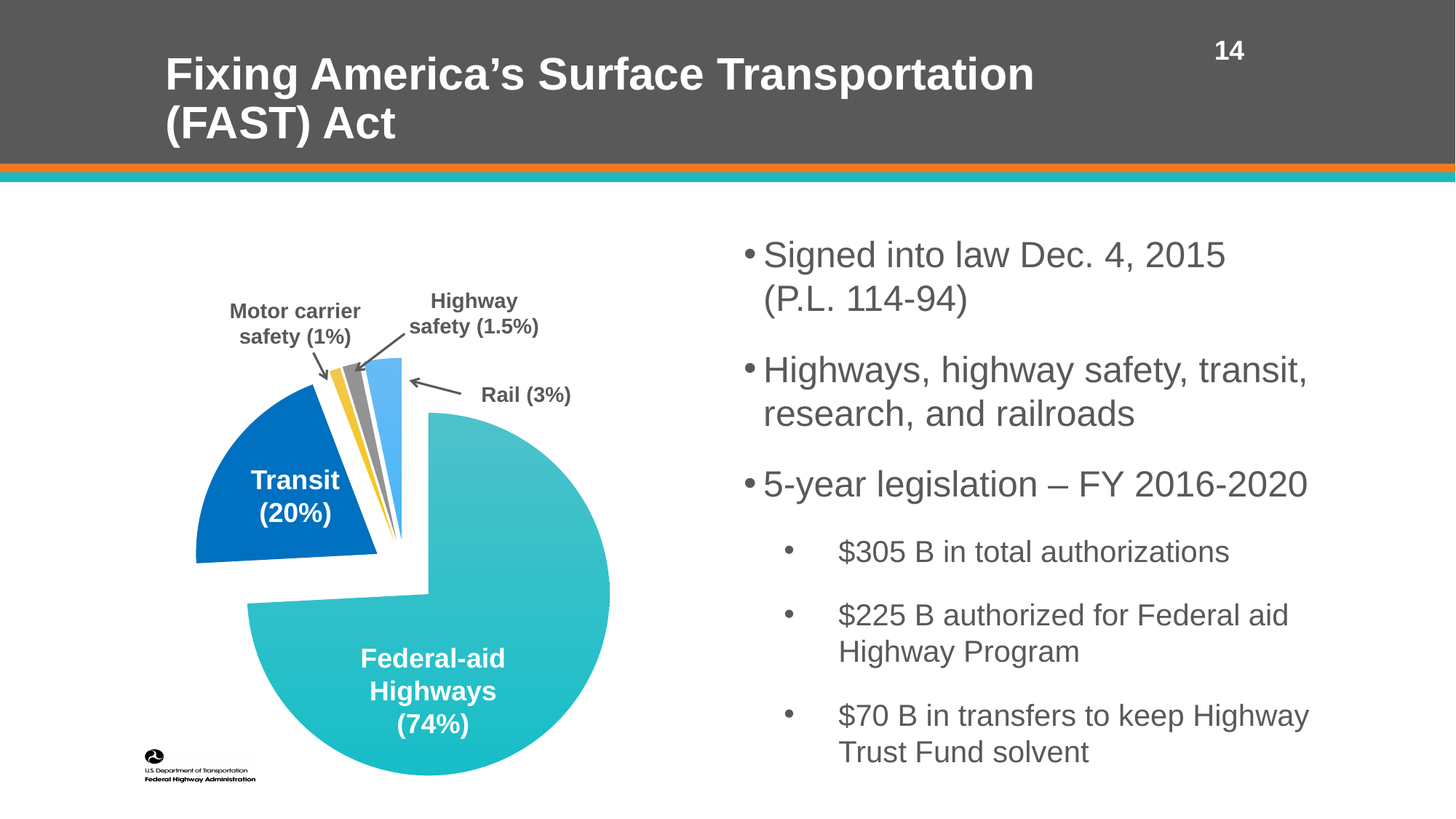

14
# Fixing America’s Surface Transportation (FAST) Act
Signed into law Dec. 4, 2015
(P.L. 114-94)
Highways, highway safety, transit, research, and railroads
5-year legislation – FY 2016-2020
$305 B in total authorizations
$225 B authorized for Federal aid Highway Program
$70 B in transfers to keep Highway Trust Fund solvent

Highway safety (1.5%)
Motor carrier safety (1%)

### Chart

| Category | % |
|---|---|
| FHWA | 0.741 |
| FTA | 0.2 |
| FMCSA | 0.01 |
| NHTSA | 0.015 |
| FRA | 0.033 |
Rail (3%)
Transit
(20%)
Federal-aid Highways (74%)